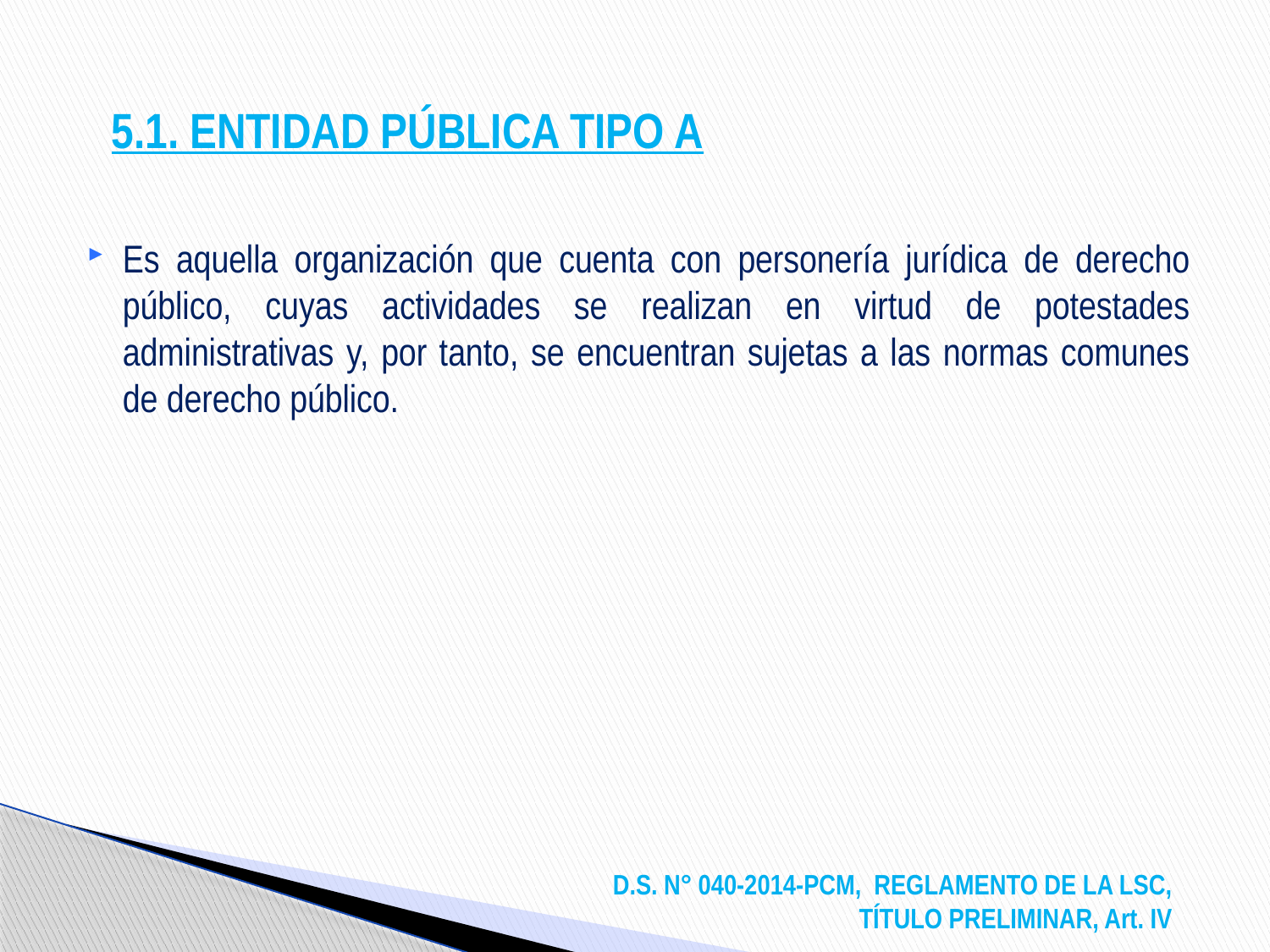

# 5.1. ENTIDAD PÚBLICA TIPO A
Es aquella organización que cuenta con personería jurídica de derecho público, cuyas actividades se realizan en virtud de potestades administrativas y, por tanto, se encuentran sujetas a las normas comunes de derecho público.

D.S. N° 040-2014-PCM,  REGLAMENTO DE LA LSC, TÍTULO PRELIMINAR, Art. IV